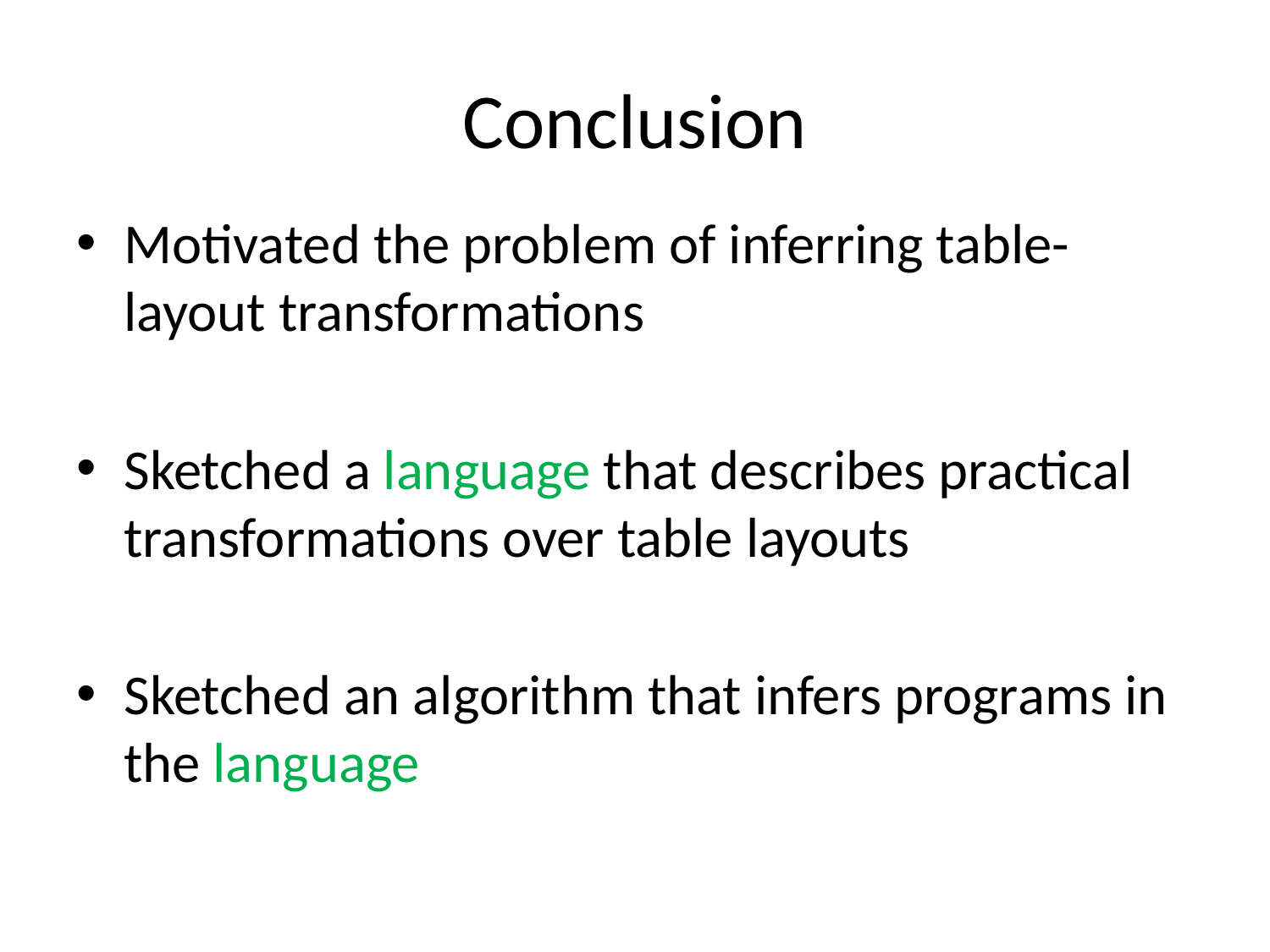

# Conclusion
Motivated the problem of inferring table-layout transformations

Sketched a language that describes practical transformations over table layouts

Sketched an algorithm that infers programs in the language